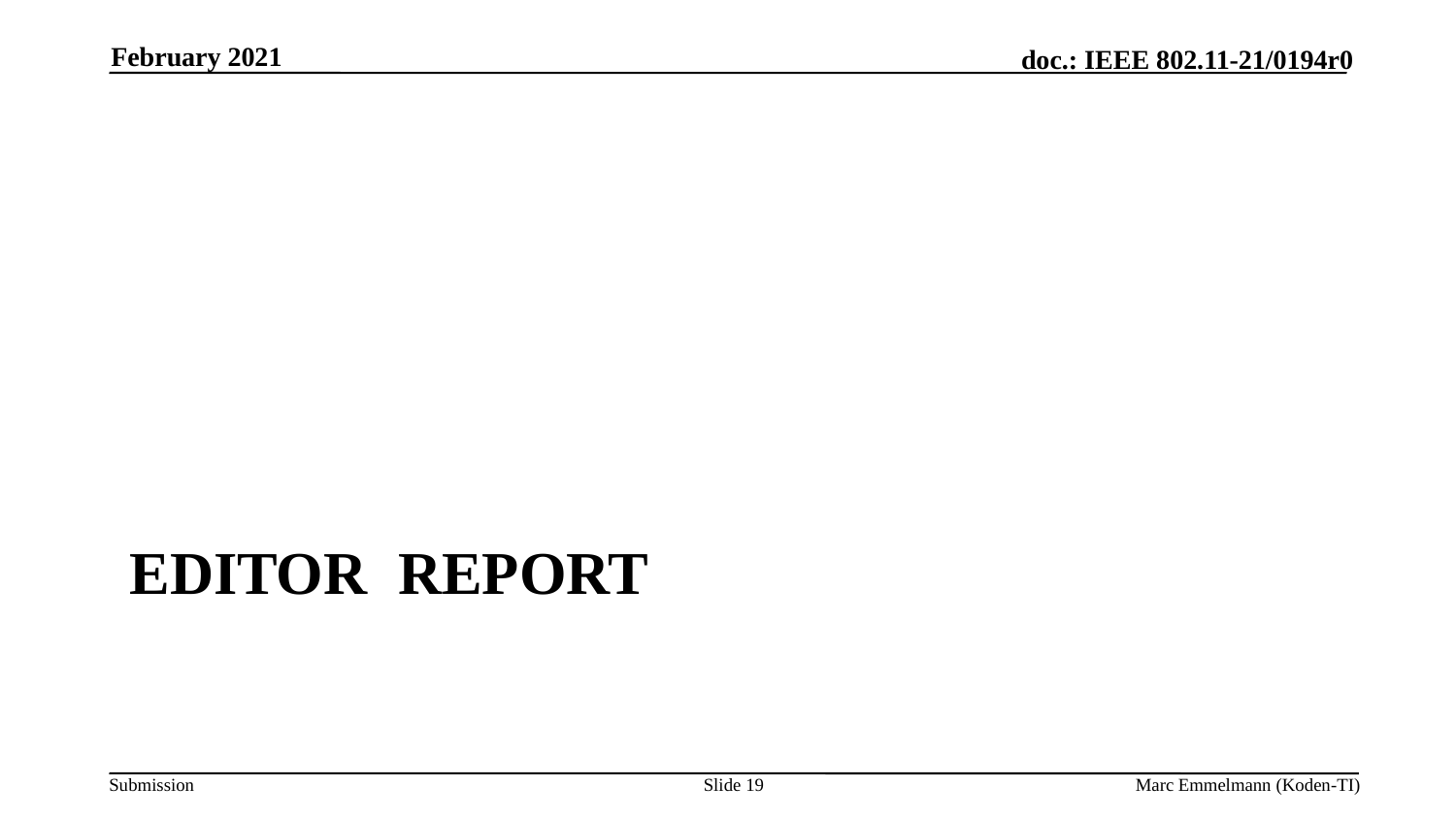

February 2021

# Editor  Report
Slide 19
Marc Emmelmann (Koden-TI)